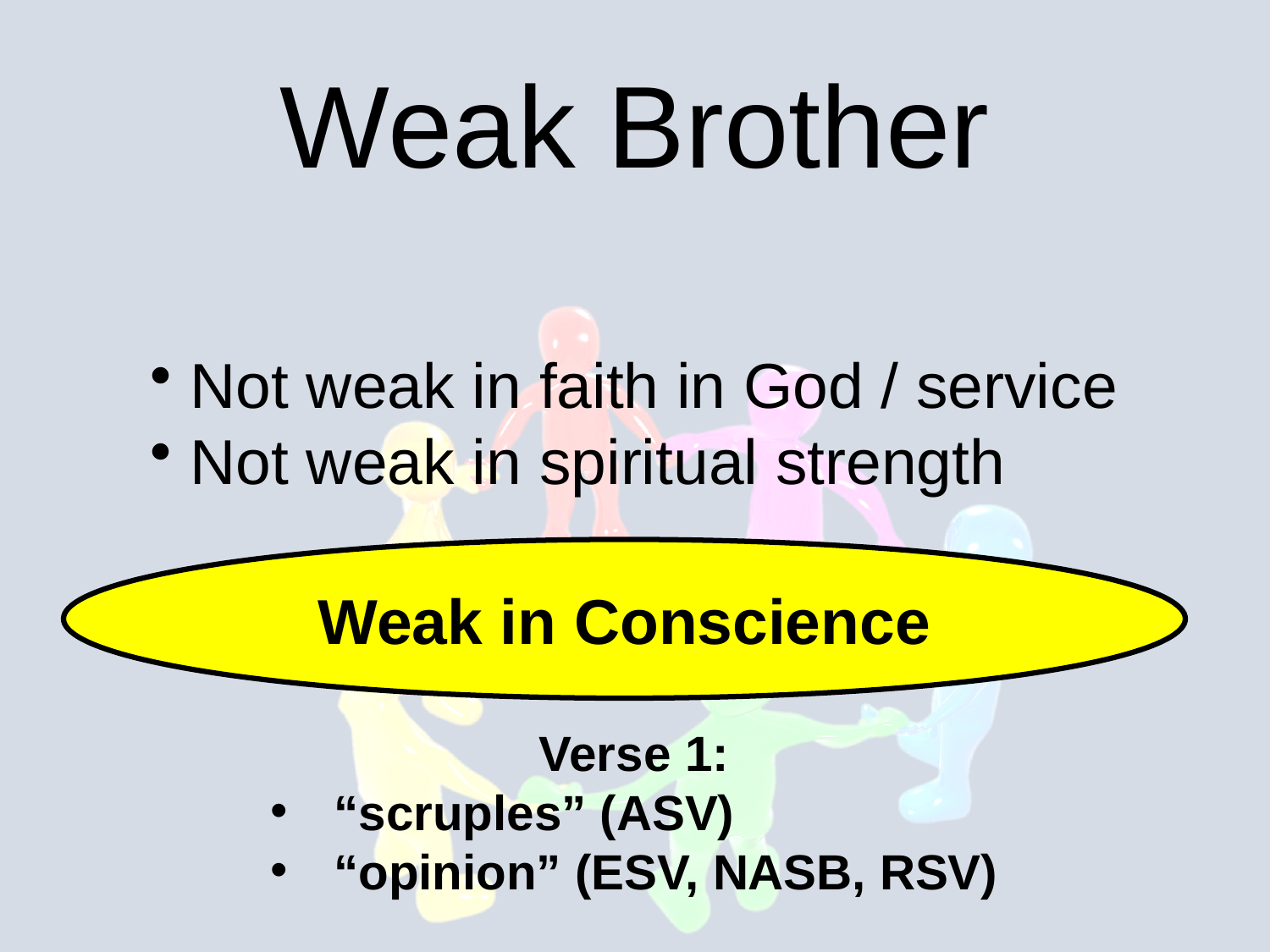

Weak Brother
 Not weak in faith in God / service
 Not weak in spiritual strength
Weak in Conscience
Verse 1:
“scruples” (ASV)
“opinion” (ESV, NASB, RSV)